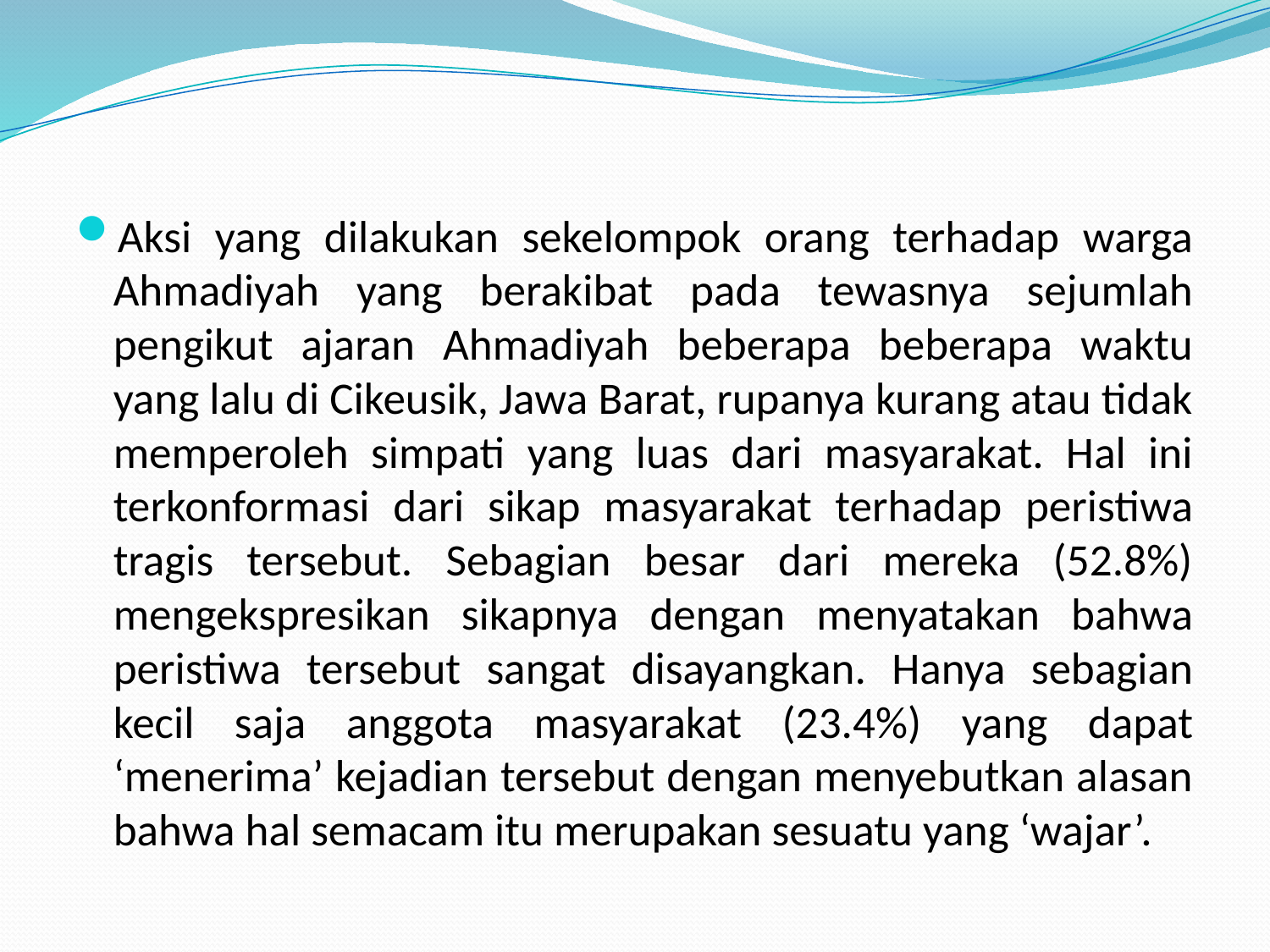

Aksi yang dilakukan sekelompok orang terhadap warga Ahmadiyah yang berakibat pada tewasnya sejumlah pengikut ajaran Ahmadiyah beberapa beberapa waktu yang lalu di Cikeusik, Jawa Barat, rupanya kurang atau tidak memperoleh simpati yang luas dari masyarakat. Hal ini terkonformasi dari sikap masyarakat terhadap peristiwa tragis tersebut. Sebagian besar dari mereka (52.8%) mengekspresikan sikapnya dengan menyatakan bahwa peristiwa tersebut sangat disayangkan. Hanya sebagian kecil saja anggota masyarakat (23.4%) yang dapat ‘menerima’ kejadian tersebut dengan menyebutkan alasan bahwa hal semacam itu merupakan sesuatu yang ‘wajar’.